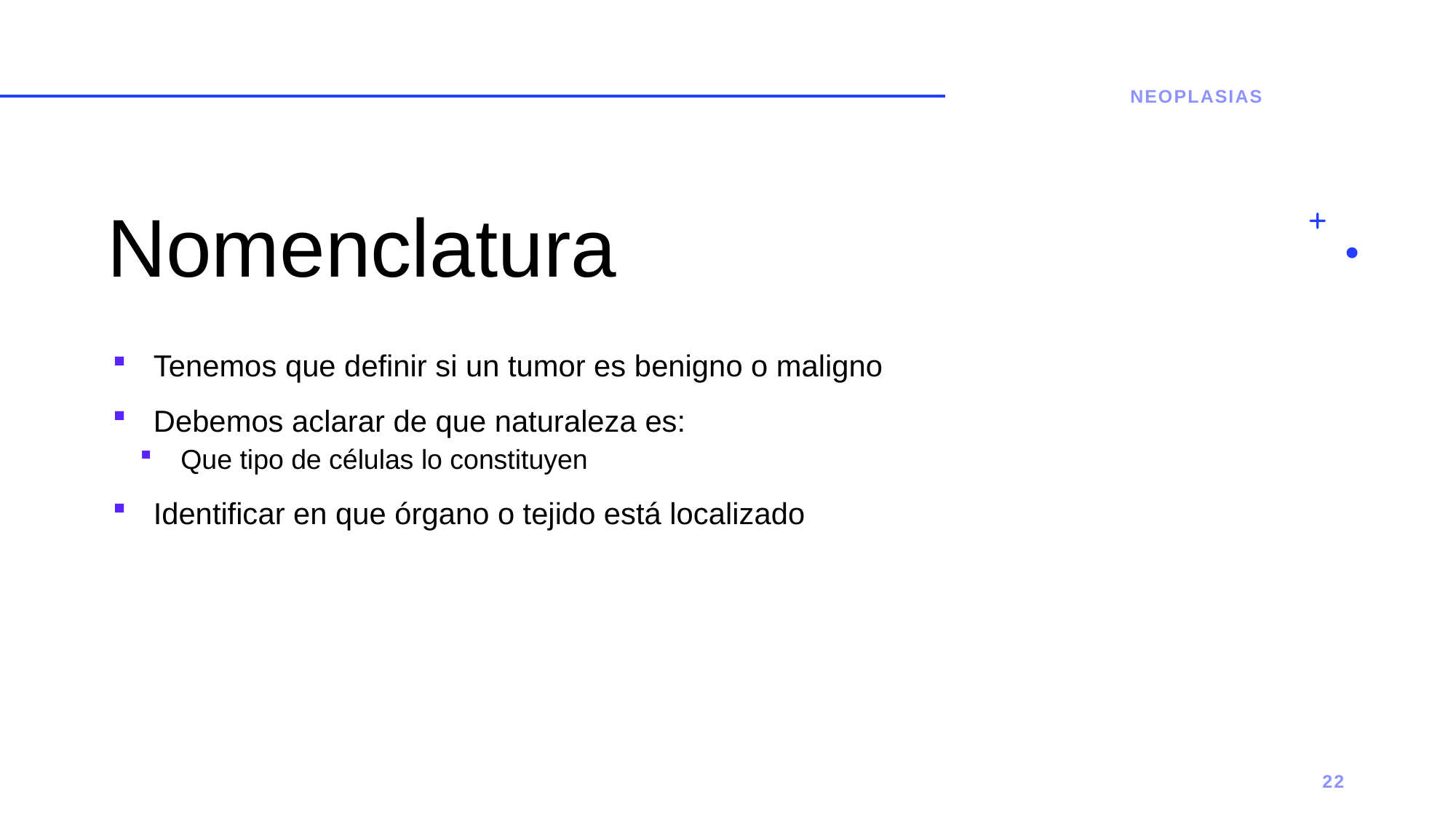

Neoplasias
# Nomenclatura
Tenemos que definir si un tumor es benigno o maligno
Debemos aclarar de que naturaleza es:
Que tipo de células lo constituyen
Identificar en que órgano o tejido está localizado
22